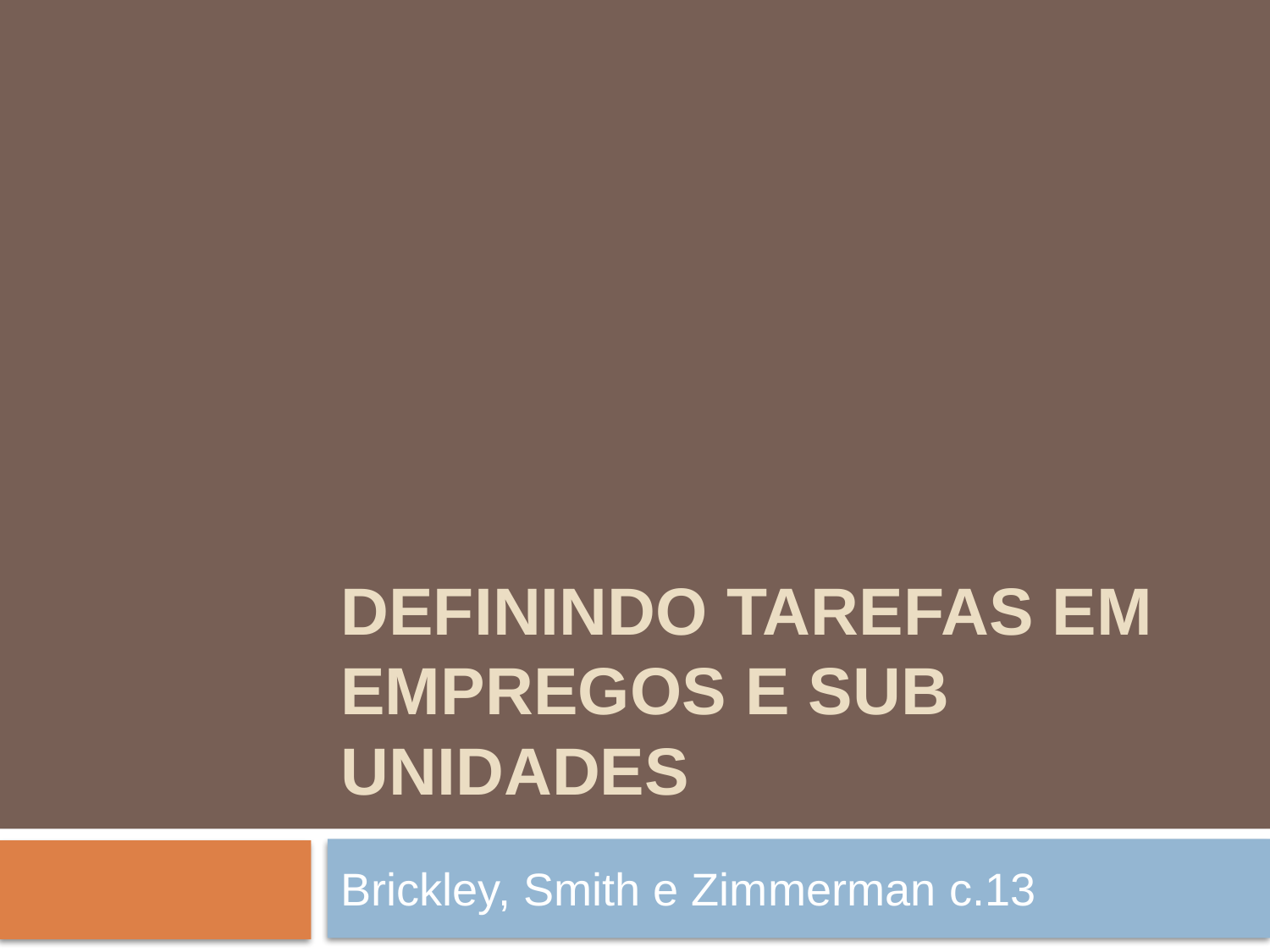

# Definindo tarefas em empregos e sub unidades
Brickley, Smith e Zimmerman c.13